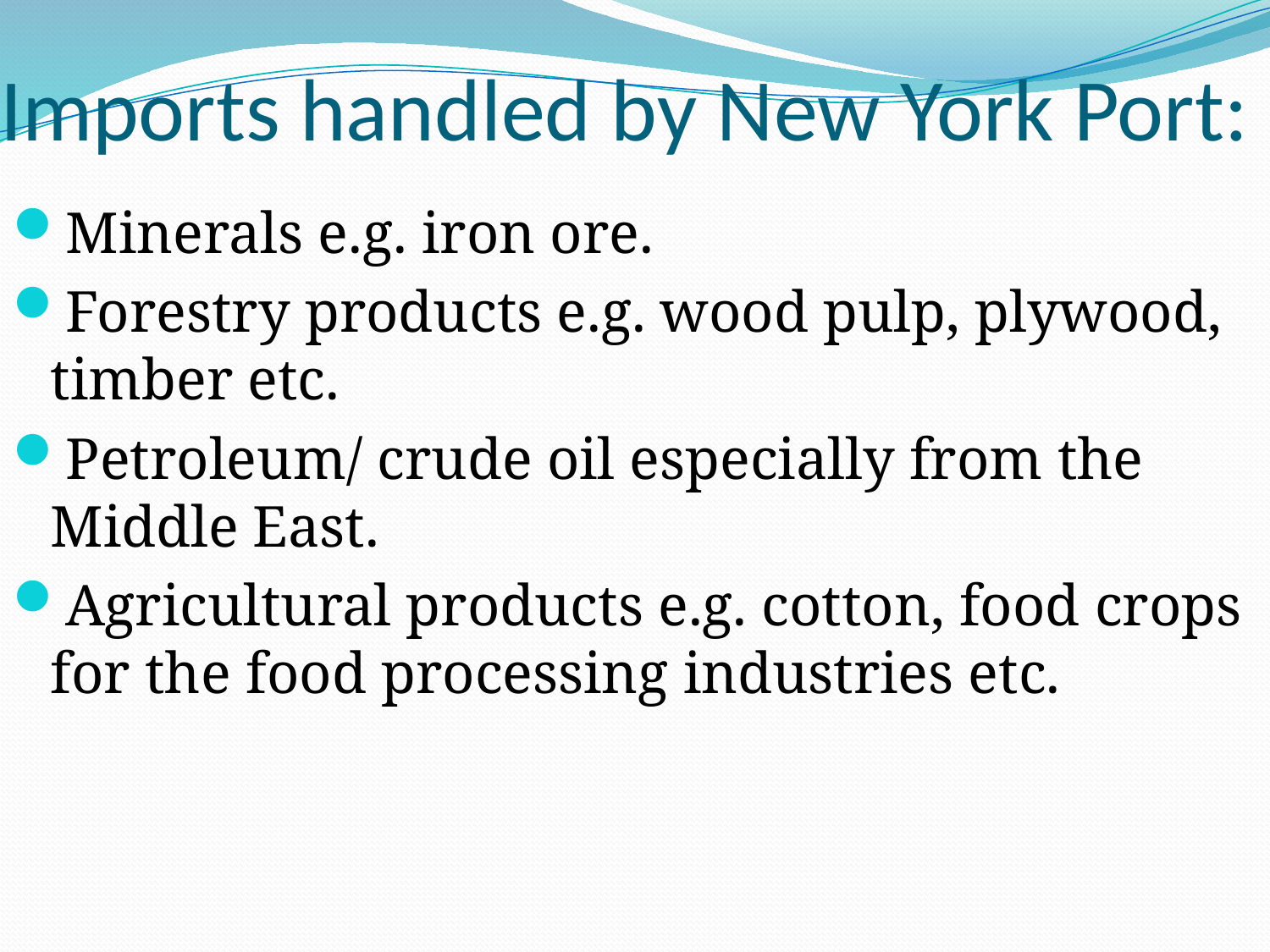

# Imports handled by New York Port:
Minerals e.g. iron ore.
Forestry products e.g. wood pulp, plywood, timber etc.
Petroleum/ crude oil especially from the Middle East.
Agricultural products e.g. cotton, food crops for the food processing industries etc.